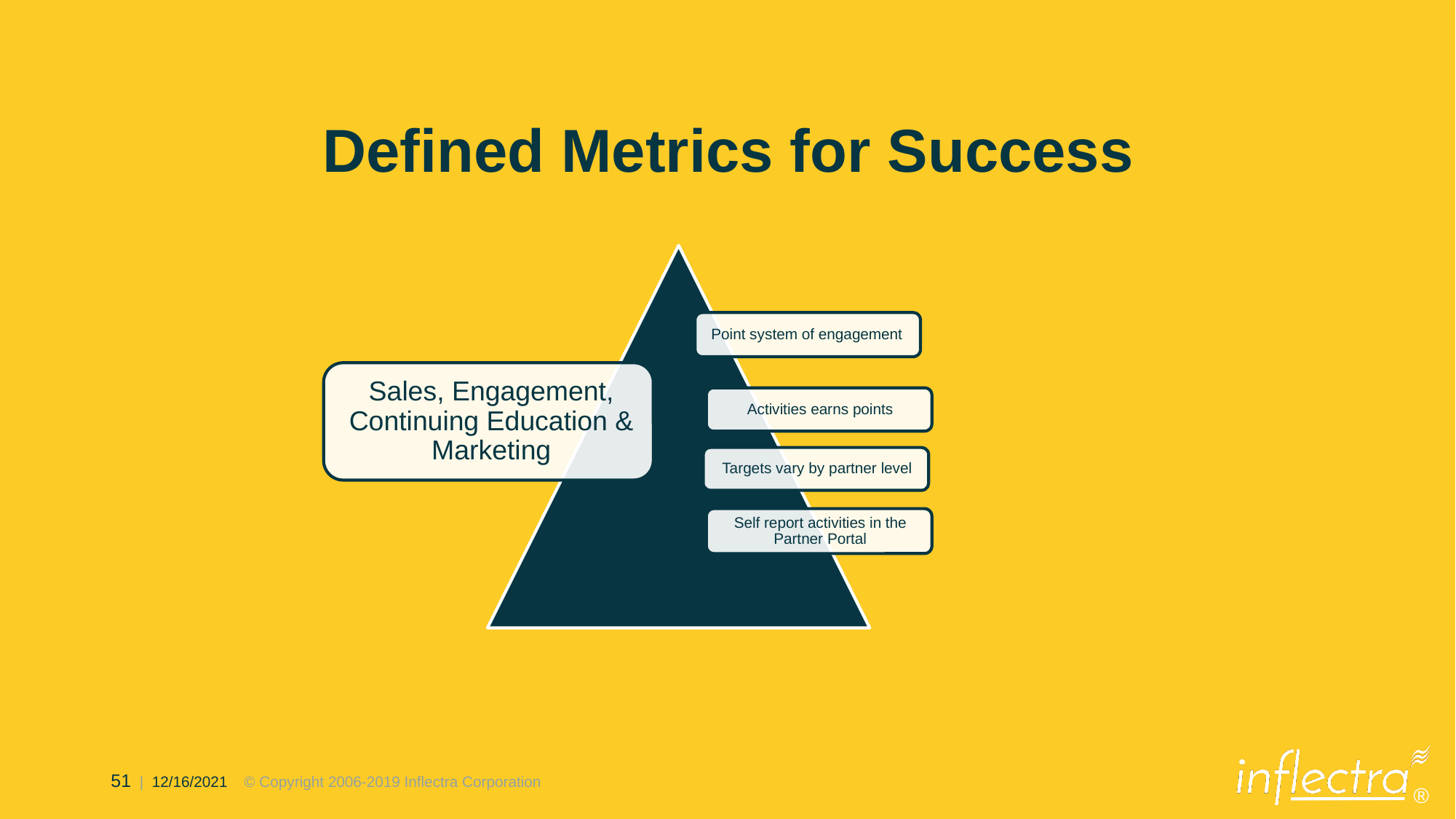

# Defined Metrics for Success
Point system of engagement
Activities earns points
Targets vary by partner level
Self report activities in the Partner Portal
Sales, Engagement, Continuing Education & Marketing